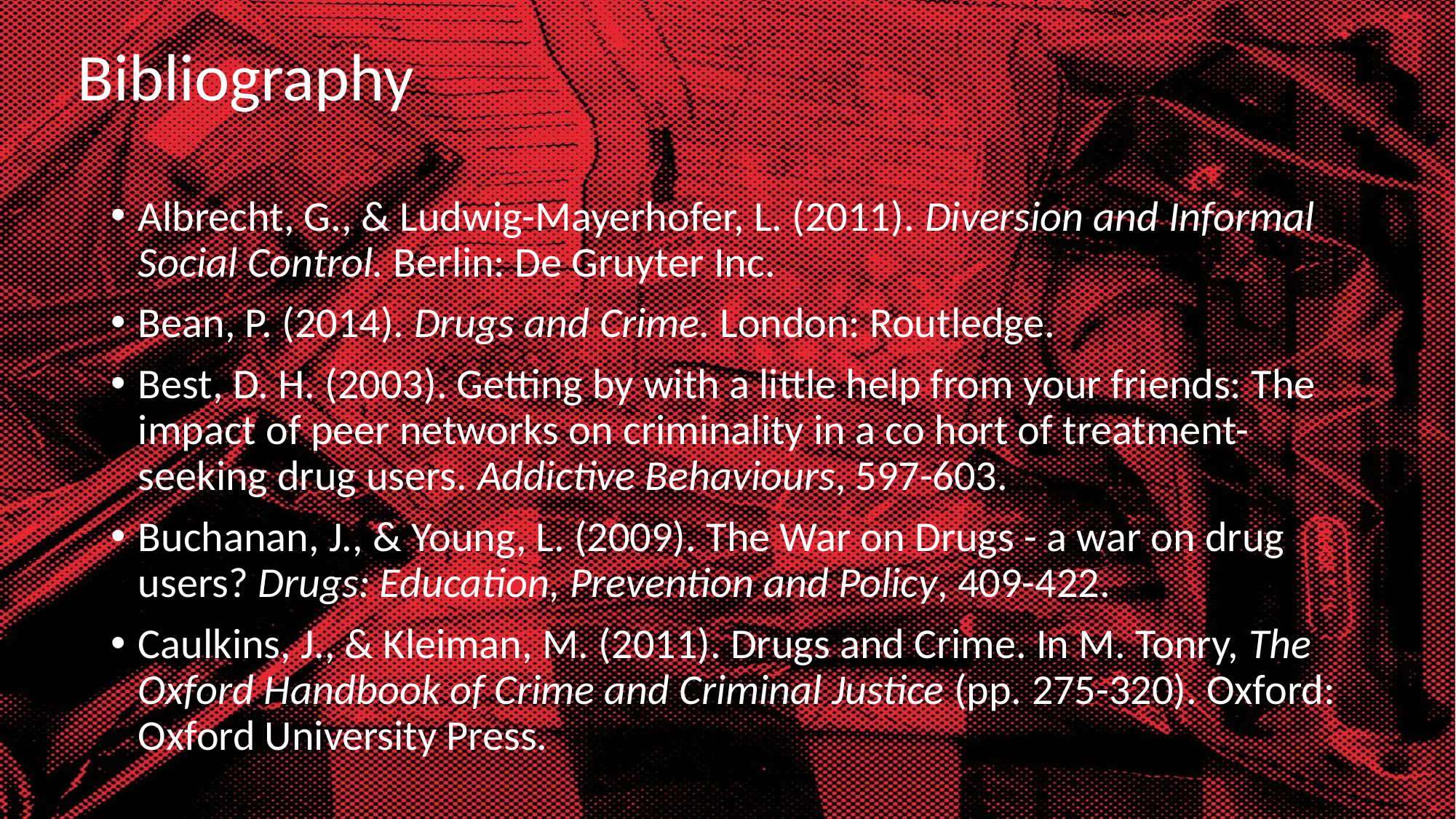

# Bibliography

Albrecht, G., & Ludwig-Mayerhofer, L. (2011). Diversion and Informal Social Control. Berlin: De Gruyter Inc.
Bean, P. (2014). Drugs and Crime. London: Routledge.
Best, D. H. (2003). Getting by with a little help from your friends: The impact of peer networks on criminality in a co hort of treatment-seeking drug users. Addictive Behaviours, 597-603.
Buchanan, J., & Young, L. (2009). The War on Drugs - a war on drug users? Drugs: Education, Prevention and Policy, 409-422.
Caulkins, J., & Kleiman, M. (2011). Drugs and Crime. In M. Tonry, The Oxford Handbook of Crime and Criminal Justice (pp. 275-320). Oxford: Oxford University Press.